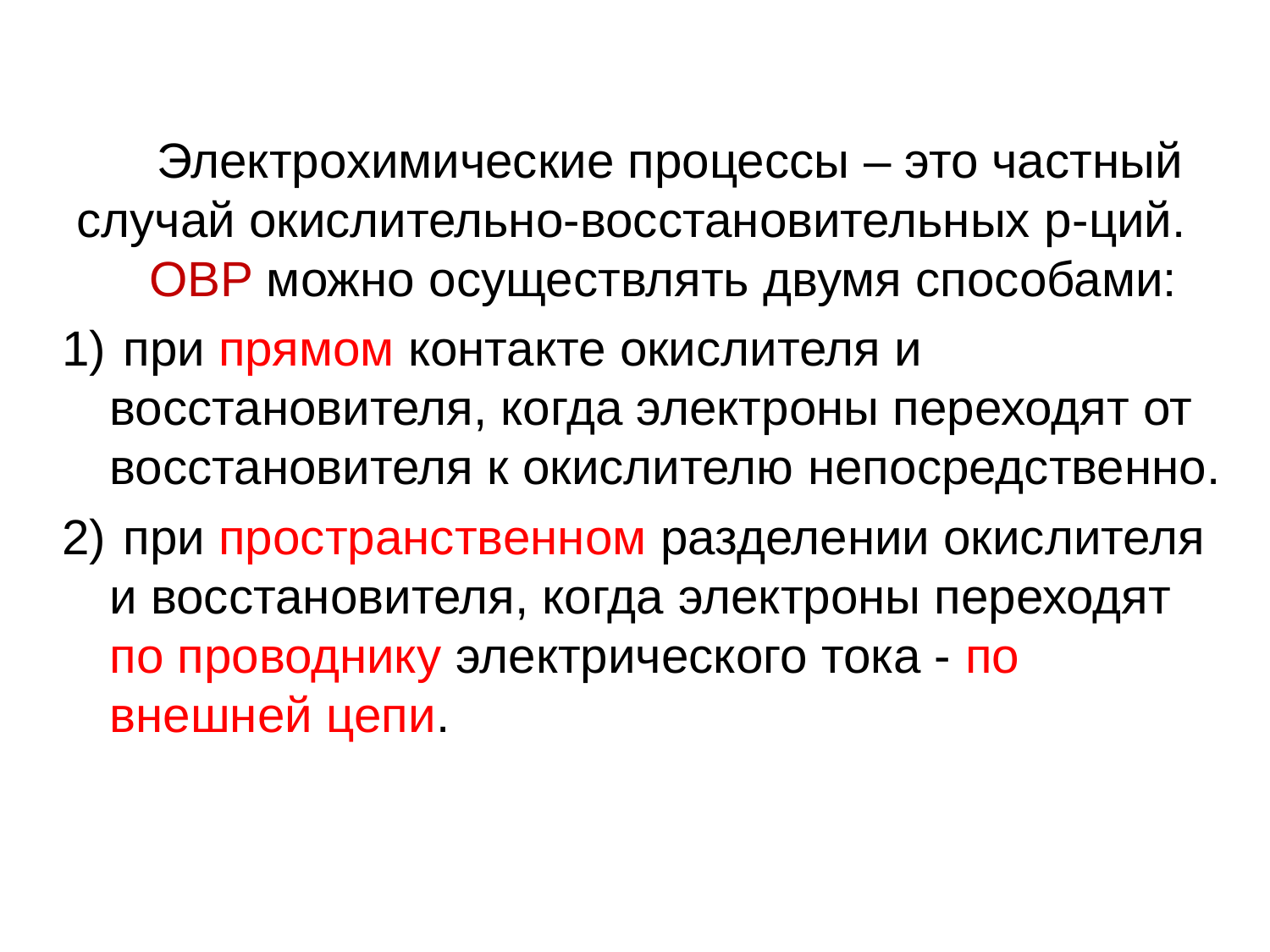

Электрохимические процессы – это частный случай окислительно-восстановительных р-ций.
ОВР можно осуществлять двумя способами:
 при прямом контакте окислителя и восстановителя, когда электроны переходят от восстановителя к окислителю непосредственно.
 при пространственном разделении окислителя и восстановителя, когда электроны переходят по проводнику электрического тока - по внешней цепи.